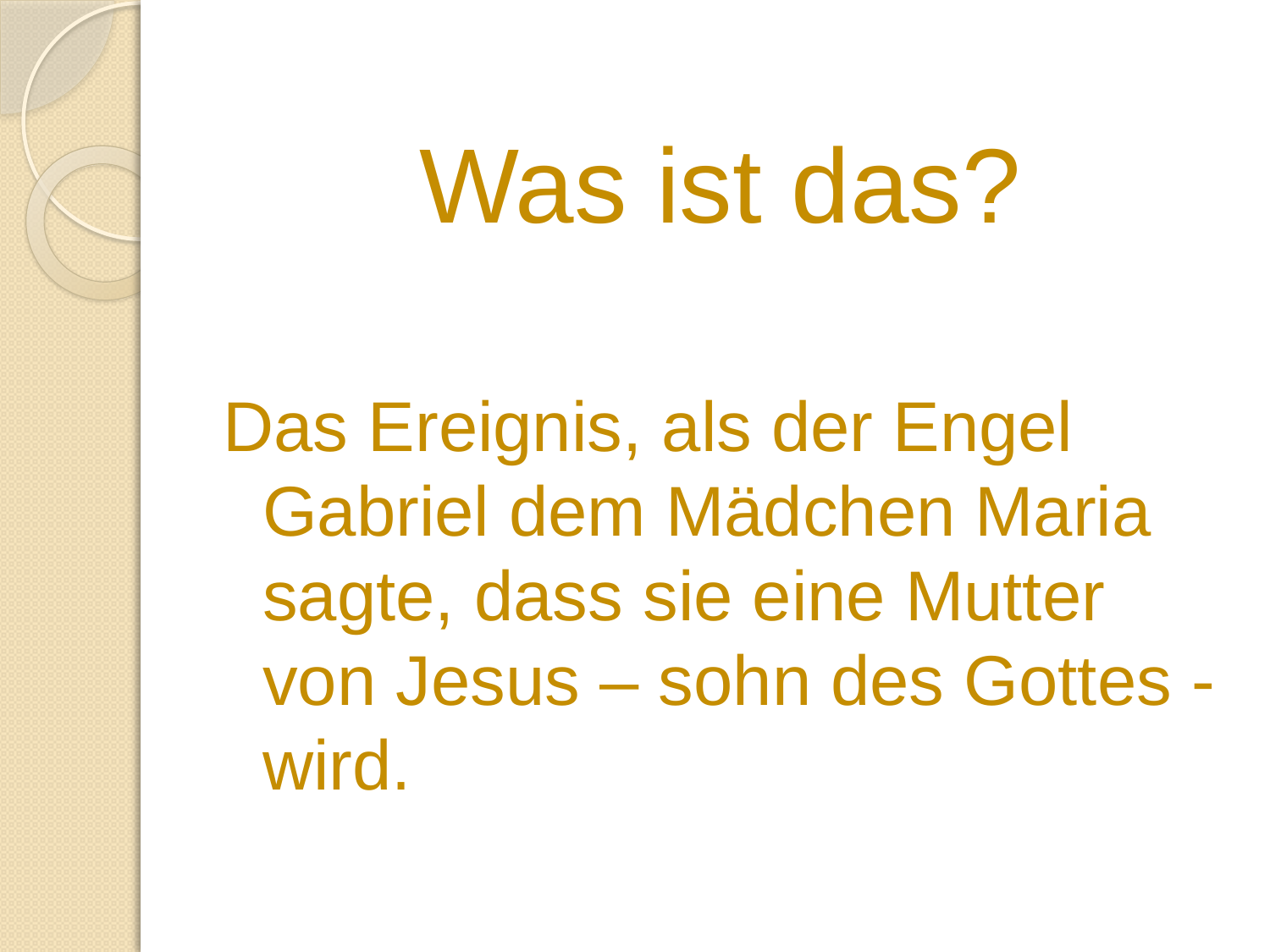

# Was ist das?

Das Ereignis, als der Engel Gabriel dem Mädchen Maria sagte, dass sie eine Mutter von Jesus – sohn des Gottes - wird.